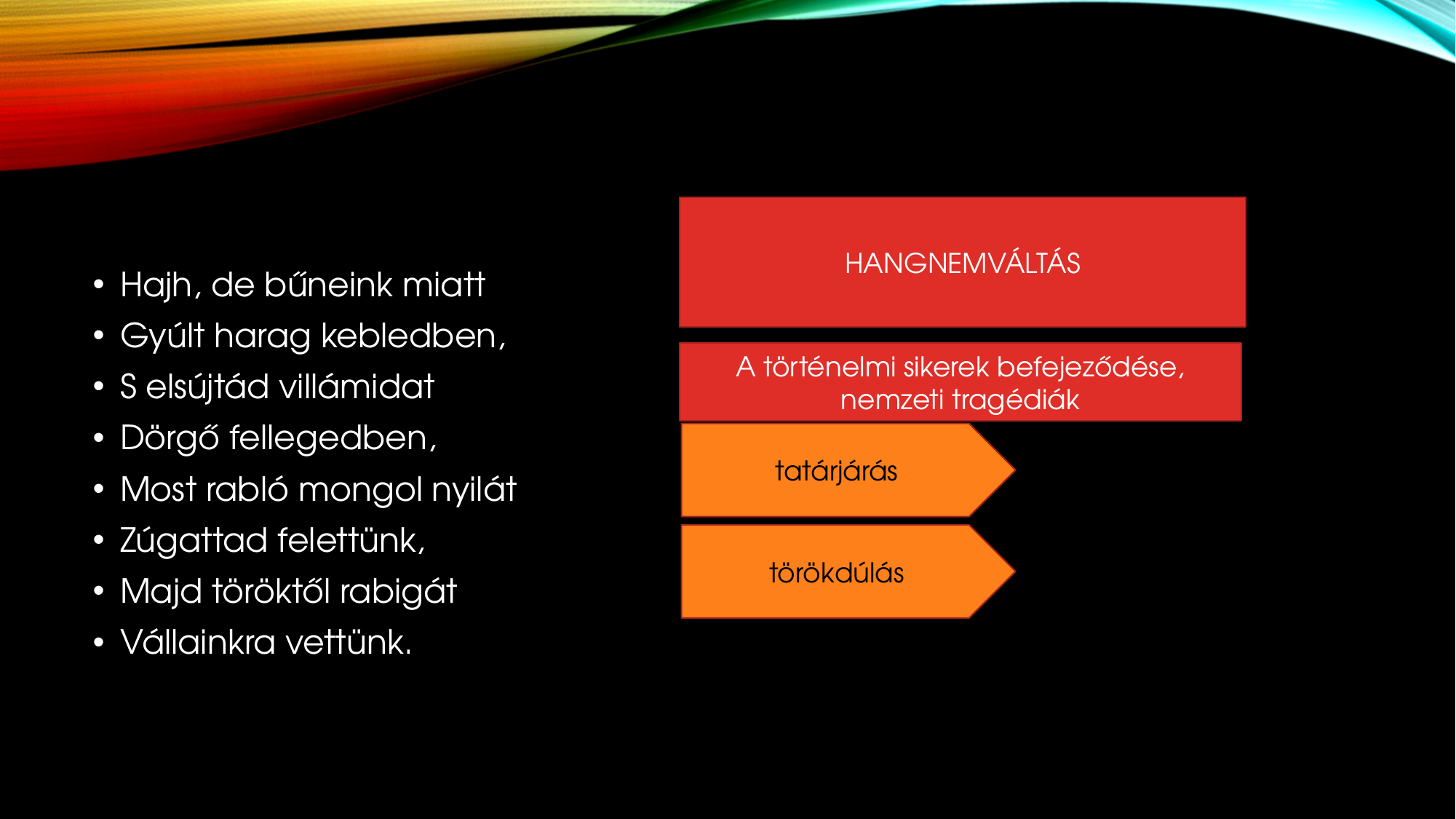

#
HANGNEMVÁLTÁS
Hajh, de bűneink miatt
Gyúlt harag kebledben,
S elsújtád villámidat
Dörgő fellegedben,
Most rabló mongol nyilát
Zúgattad felettünk,
Majd töröktől rabigát
Vállainkra vettünk.
A történelmi sikerek befejeződése, nemzeti tragédiák
tatárjárás
törökdúlás